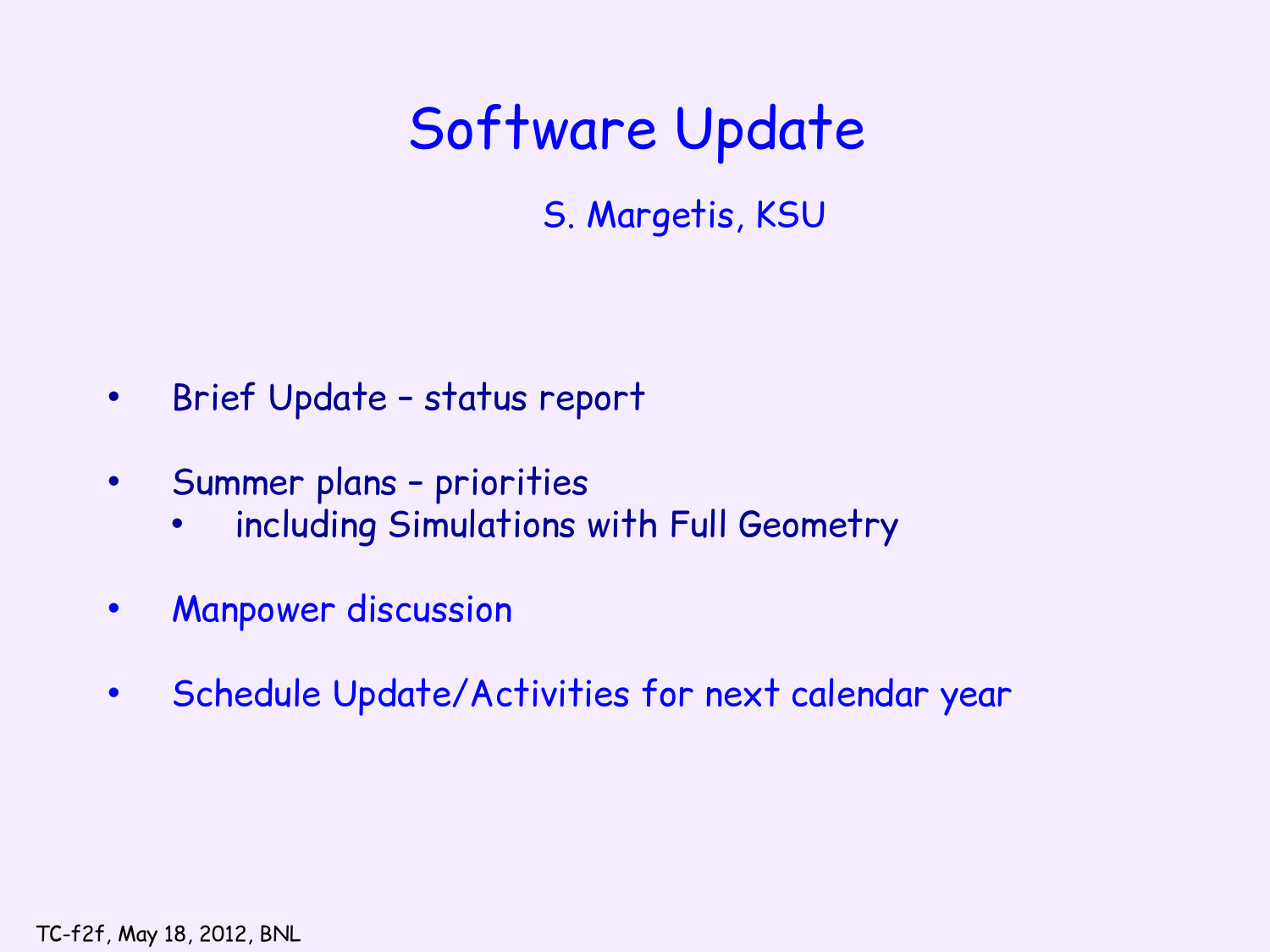

# Software Update
 S. Margetis, KSU
Brief Update – status report

Summer plans – priorities
including Simulations with Full Geometry

Manpower discussion

Schedule Update/Activities for next calendar year

TC-f2f, May 18, 2012, BNL